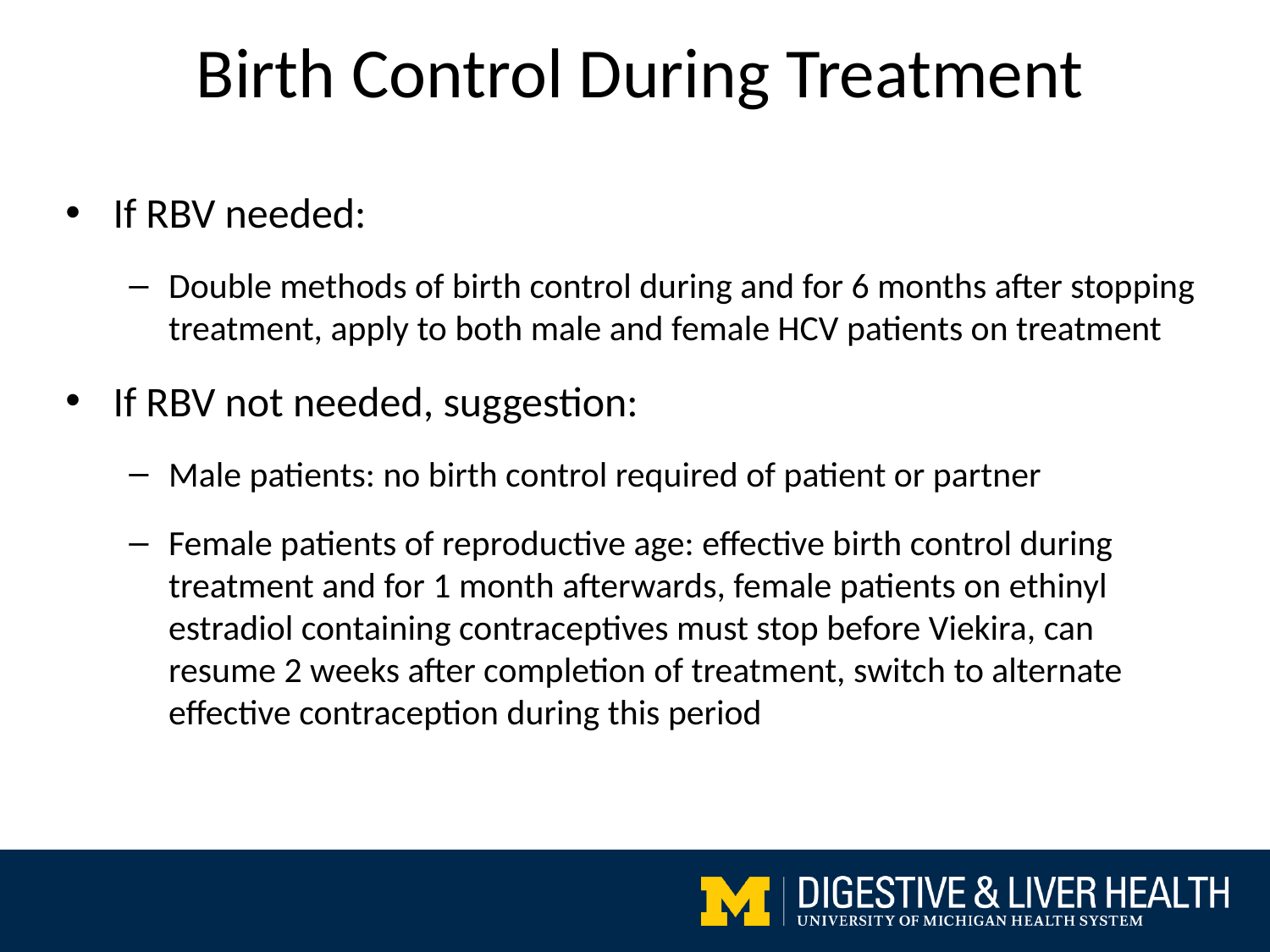

Birth Control During Treatment
If RBV needed:
Double methods of birth control during and for 6 months after stopping treatment, apply to both male and female HCV patients on treatment
If RBV not needed, suggestion:
Male patients: no birth control required of patient or partner
Female patients of reproductive age: effective birth control during treatment and for 1 month afterwards, female patients on ethinyl estradiol containing contraceptives must stop before Viekira, can resume 2 weeks after completion of treatment, switch to alternate effective contraception during this period